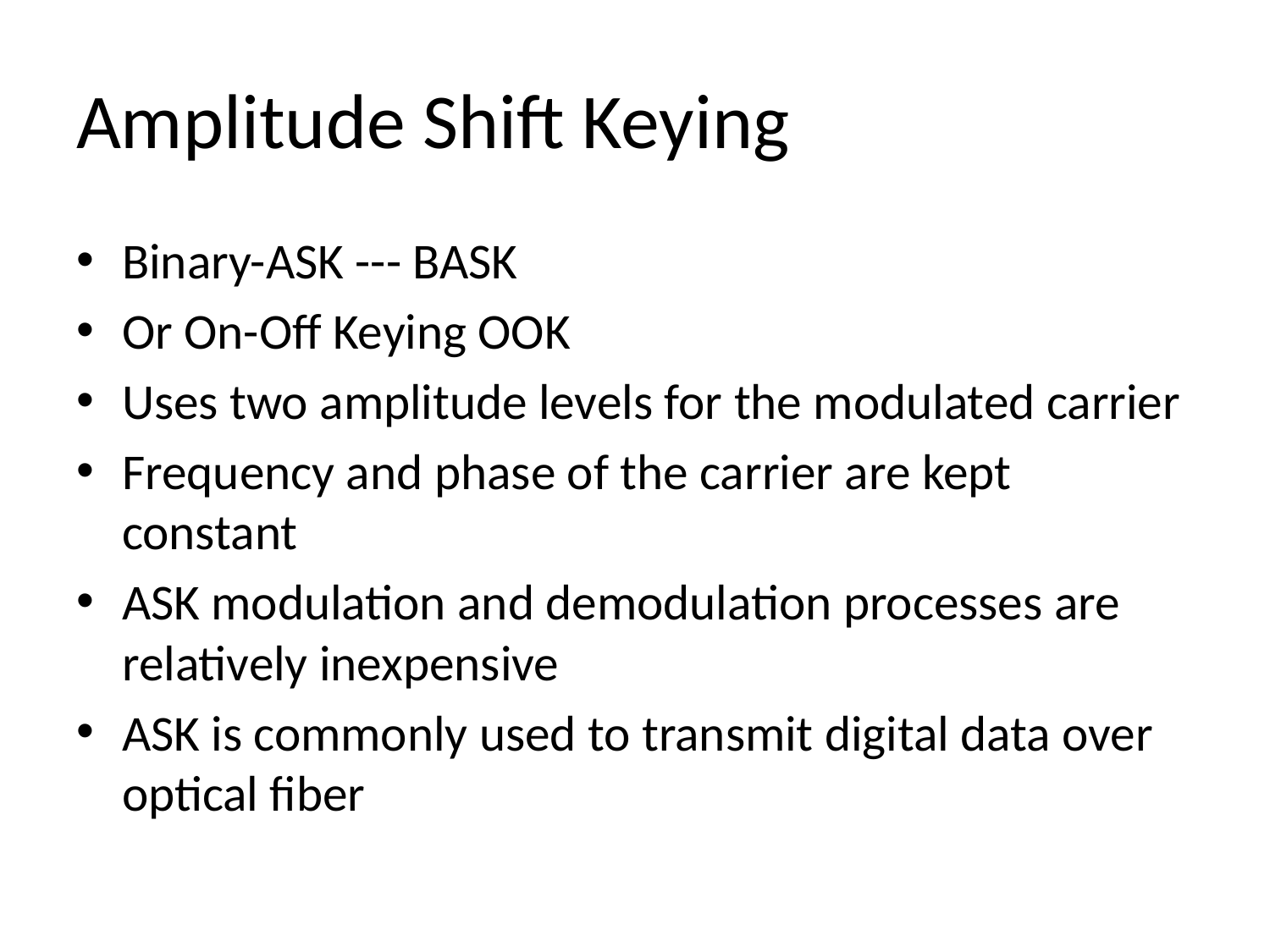

# Amplitude Shift Keying
Binary-ASK --- BASK
Or On-Off Keying OOK
Uses two amplitude levels for the modulated carrier
Frequency and phase of the carrier are kept constant
ASK modulation and demodulation processes are relatively inexpensive
ASK is commonly used to transmit digital data over optical fiber